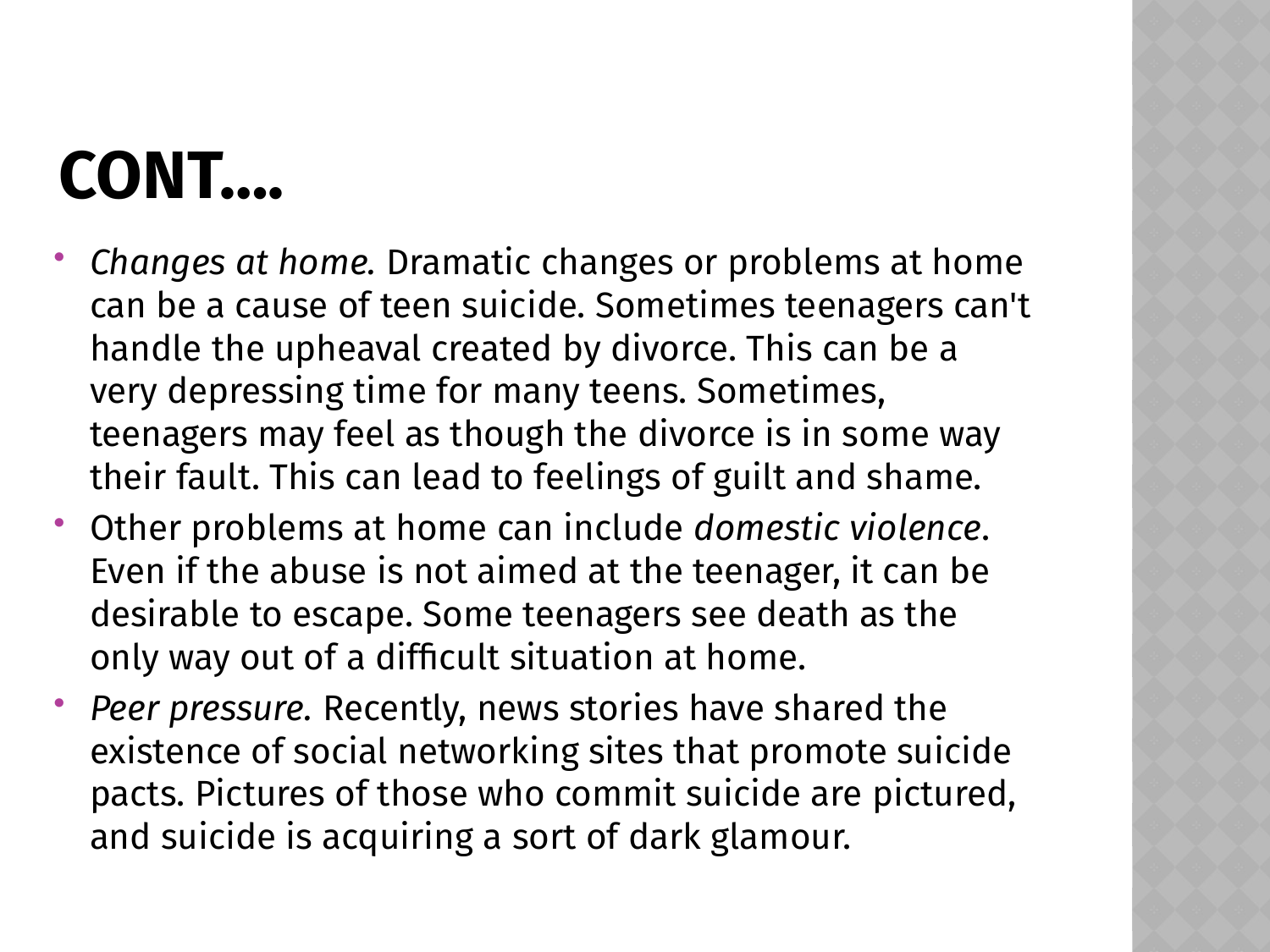

# Cont….
Changes at home. Dramatic changes or problems at home can be a cause of teen suicide. Sometimes teenagers can't handle the upheaval created by divorce. This can be a very depressing time for many teens. Sometimes, teenagers may feel as though the divorce is in some way their fault. This can lead to feelings of guilt and shame.
Other problems at home can include domestic violence. Even if the abuse is not aimed at the teenager, it can be desirable to escape. Some teenagers see death as the only way out of a difficult situation at home.
Peer pressure. Recently, news stories have shared the existence of social networking sites that promote suicide pacts. Pictures of those who commit suicide are pictured, and suicide is acquiring a sort of dark glamour.